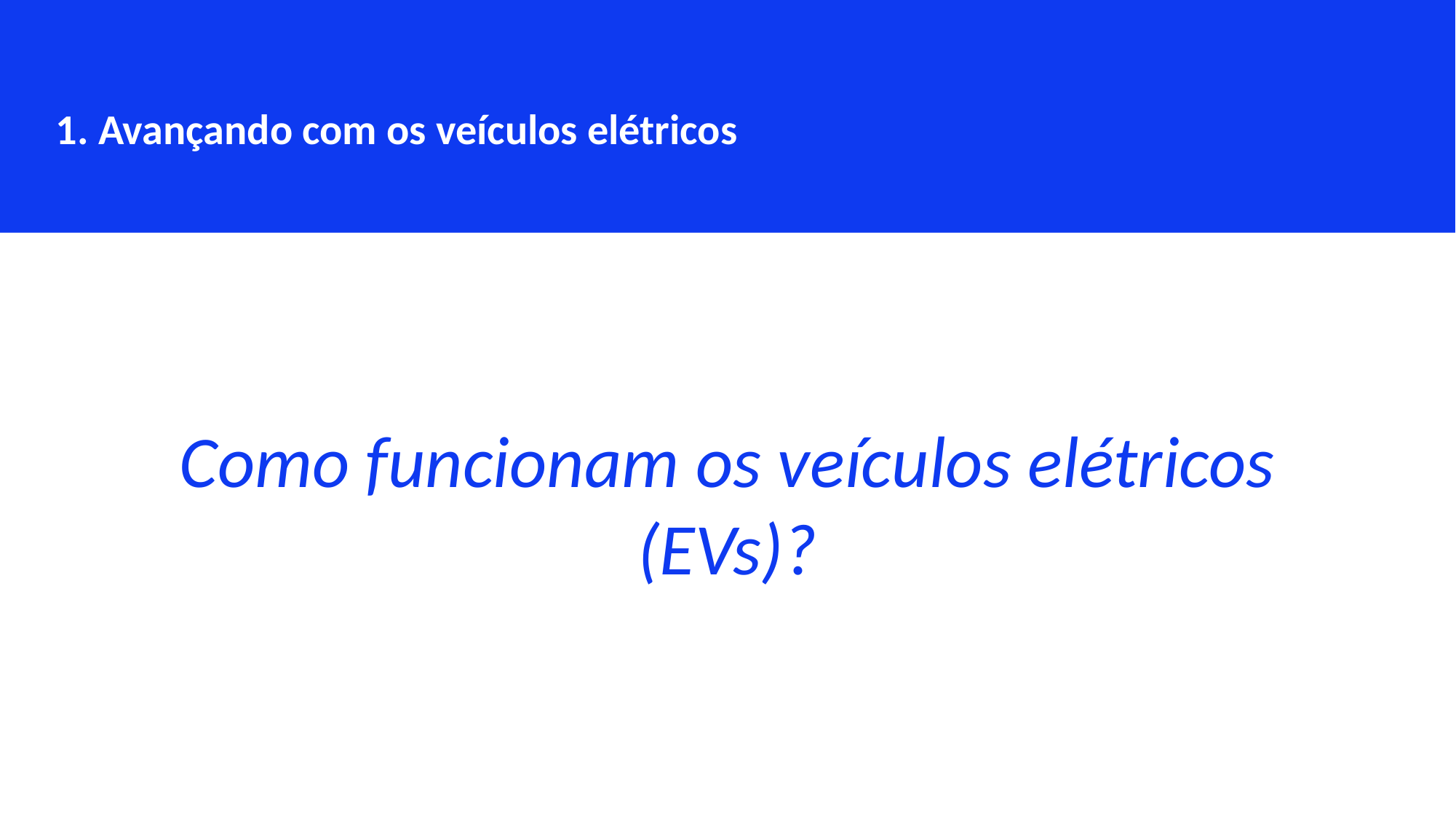

1. Avançando com os veículos elétricos
Como funcionam os veículos elétricos (EVs)?